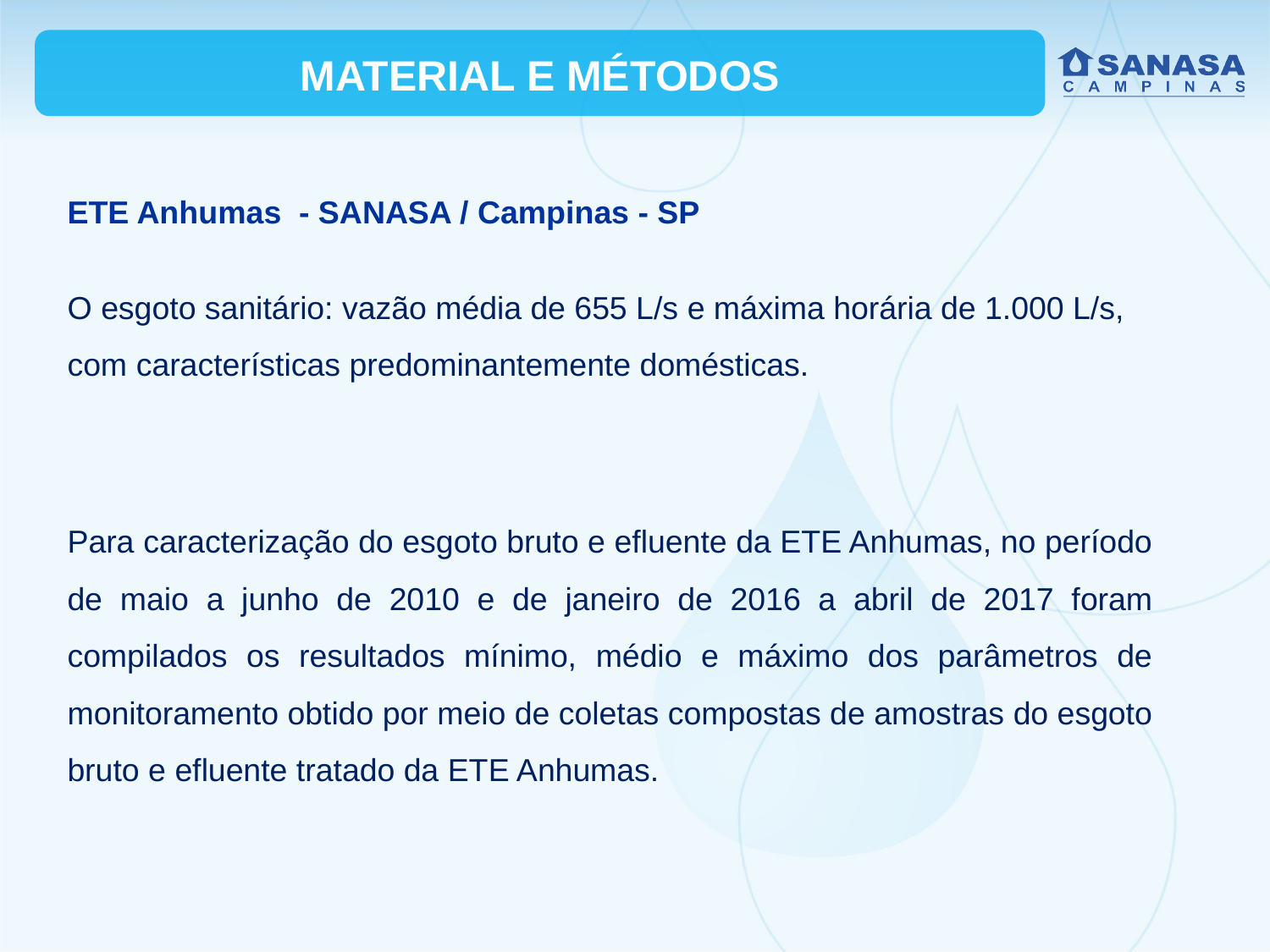

MATERIAL E MÉTODOS
ETE Anhumas  - SANASA / Campinas - SP

O esgoto sanitário: vazão média de 655 L/s e máxima horária de 1.000 L/s, com características predominantemente domésticas.

Para caracterização do esgoto bruto e efluente da ETE Anhumas, no período de maio a junho de 2010 e de janeiro de 2016 a abril de 2017 foram compilados os resultados mínimo, médio e máximo dos parâmetros de monitoramento obtido por meio de coletas compostas de amostras do esgoto bruto e efluente tratado da ETE Anhumas.